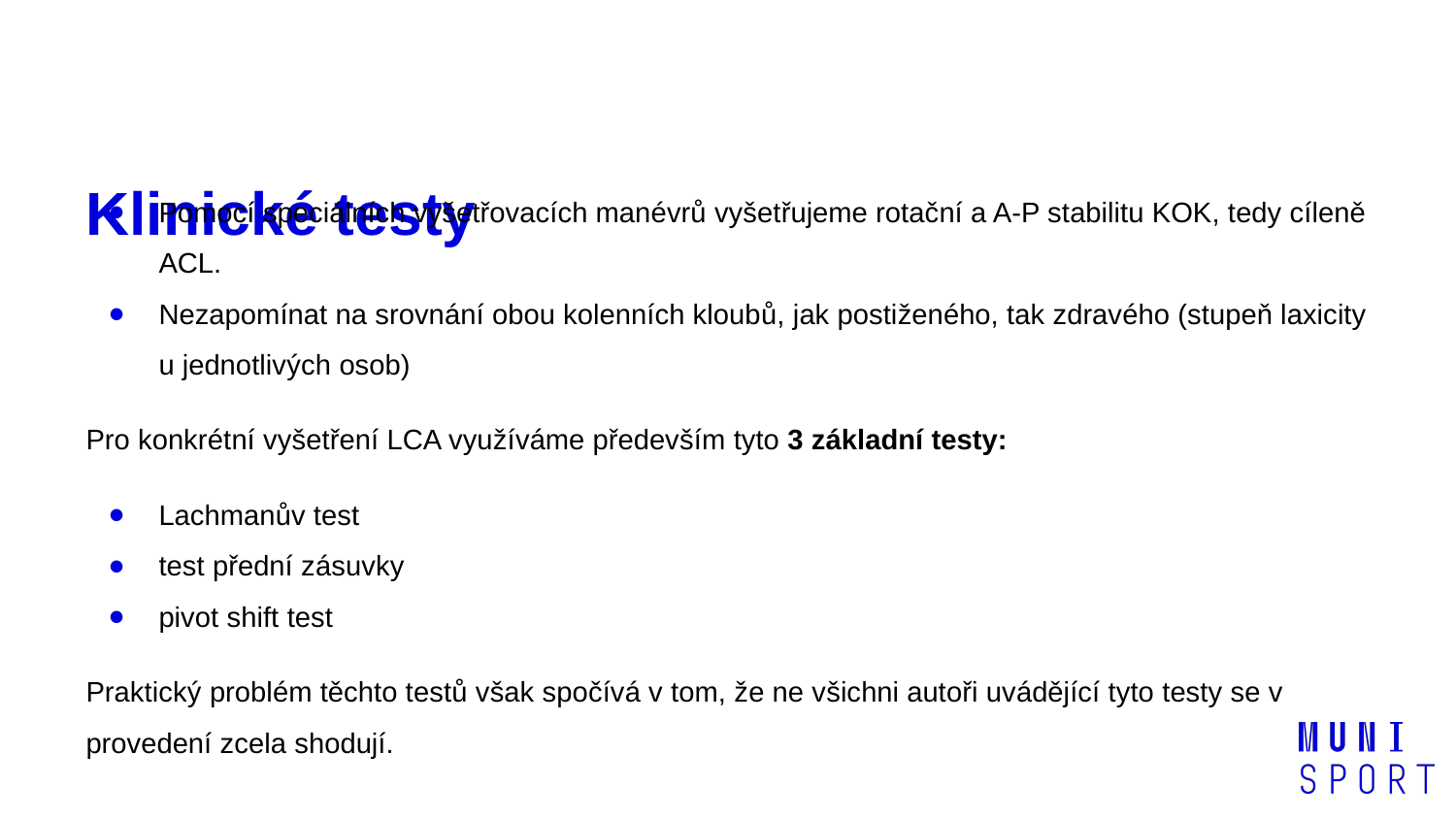

# Klinické testy
Pomocí speciálních vyšetřovacích manévrů vyšetřujeme rotační a A-P stabilitu KOK, tedy cíleně ACL.
Nezapomínat na srovnání obou kolenních kloubů, jak postiženého, tak zdravého (stupeň laxicity u jednotlivých osob)
Pro konkrétní vyšetření LCA využíváme především tyto 3 základní testy:
Lachmanův test
test přední zásuvky
pivot shift test
Praktický problém těchto testů však spočívá v tom, že ne všichni autoři uvádějící tyto testy se v provedení zcela shodují.